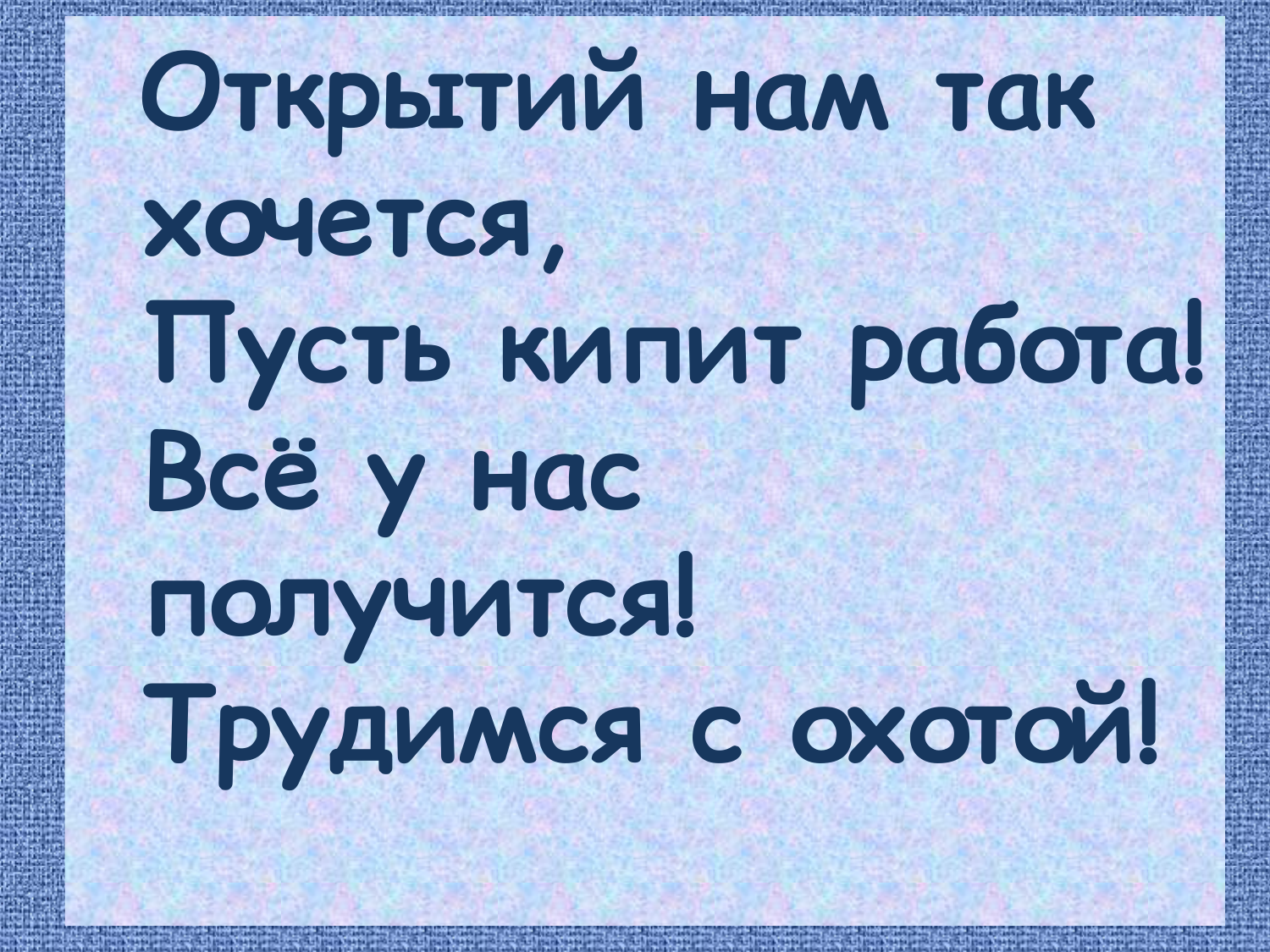

Открытий нам так хочется,
Пусть кипит работа!
Всё у нас получится!
Трудимся с охотой!